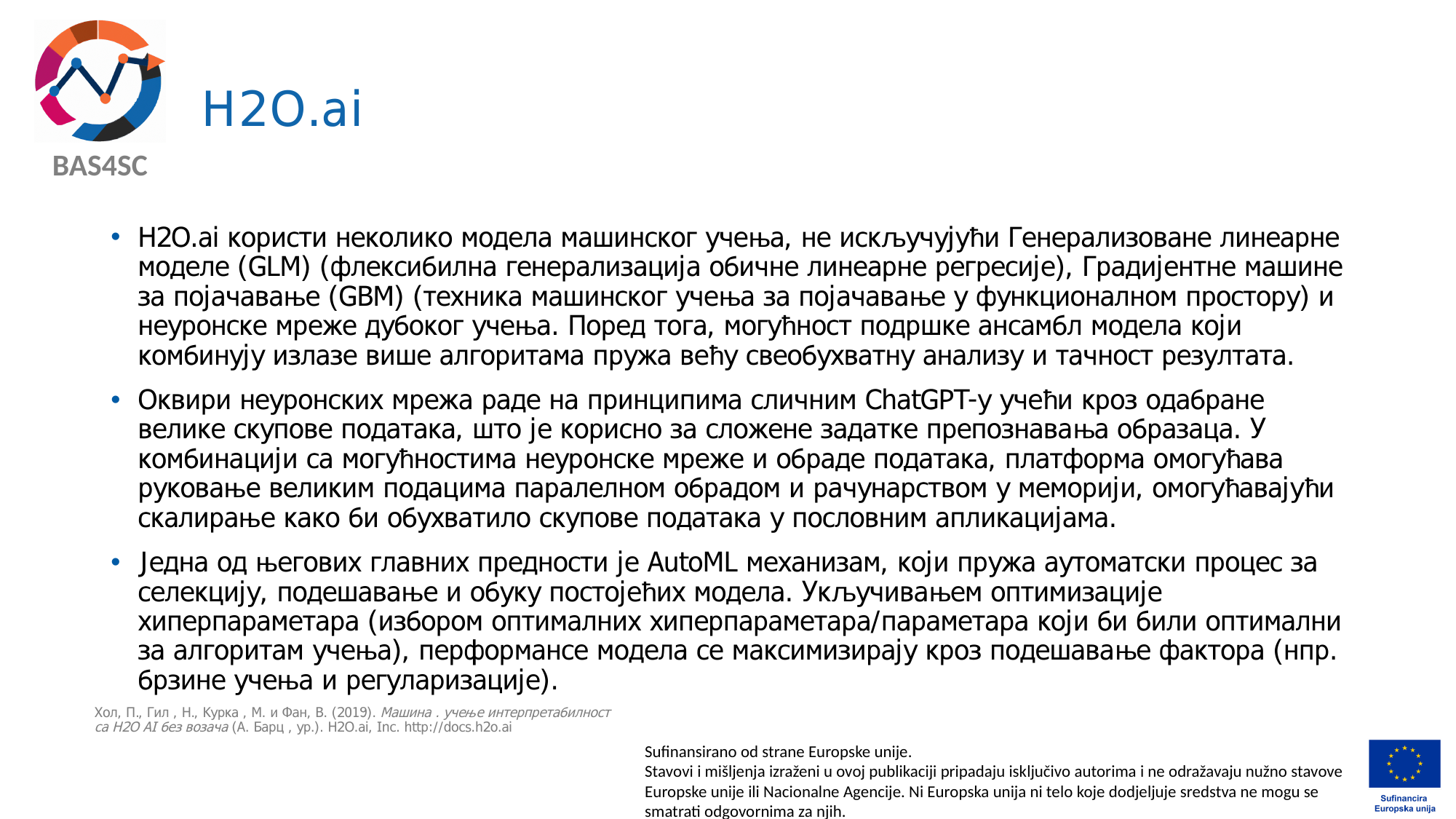

# H2O.ai
H2O.ai користи неколико модела машинског учења, не искључујући Генерализоване линеарне моделе (GLM) (флексибилна генерализација обичне линеарне регресије), Градијентне машине за појачавање (GBM) (техника машинског учења за појачавање у функционалном простору) и неуронске мреже дубоког учења. Поред тога, могућност подршке ансамбл модела који комбинују излазе више алгоритама пружа већу свеобухватну анализу и тачност резултата.
Оквири неуронских мрежа раде на принципима сличним ChatGPT-у учећи кроз одабране велике скупове података, што је корисно за сложене задатке препознавања образаца. У комбинацији са могућностима неуронске мреже и обраде података, платформа омогућава руковање великим подацима паралелном обрадом и рачунарством у меморији, омогућавајући скалирање како би обухватило скупове података у пословним апликацијама.
Једна од његових главних предности је AutoML механизам, који пружа аутоматски процес за селекцију, подешавање и обуку постојећих модела. Укључивањем оптимизације хиперпараметара (избором оптималних хиперпараметара/параметара који би били оптимални за алгоритам учења), перформансе модела се максимизирају кроз подешавање фактора (нпр. брзине учења и регуларизације).
Хол, П., Гил , Н., Курка , М. и Фан, В. (2019). Машина . учење интерпретабилност са H2O AI без возача (А. Барц , ур.). H2O.ai, Inc. http://docs.h2o.ai